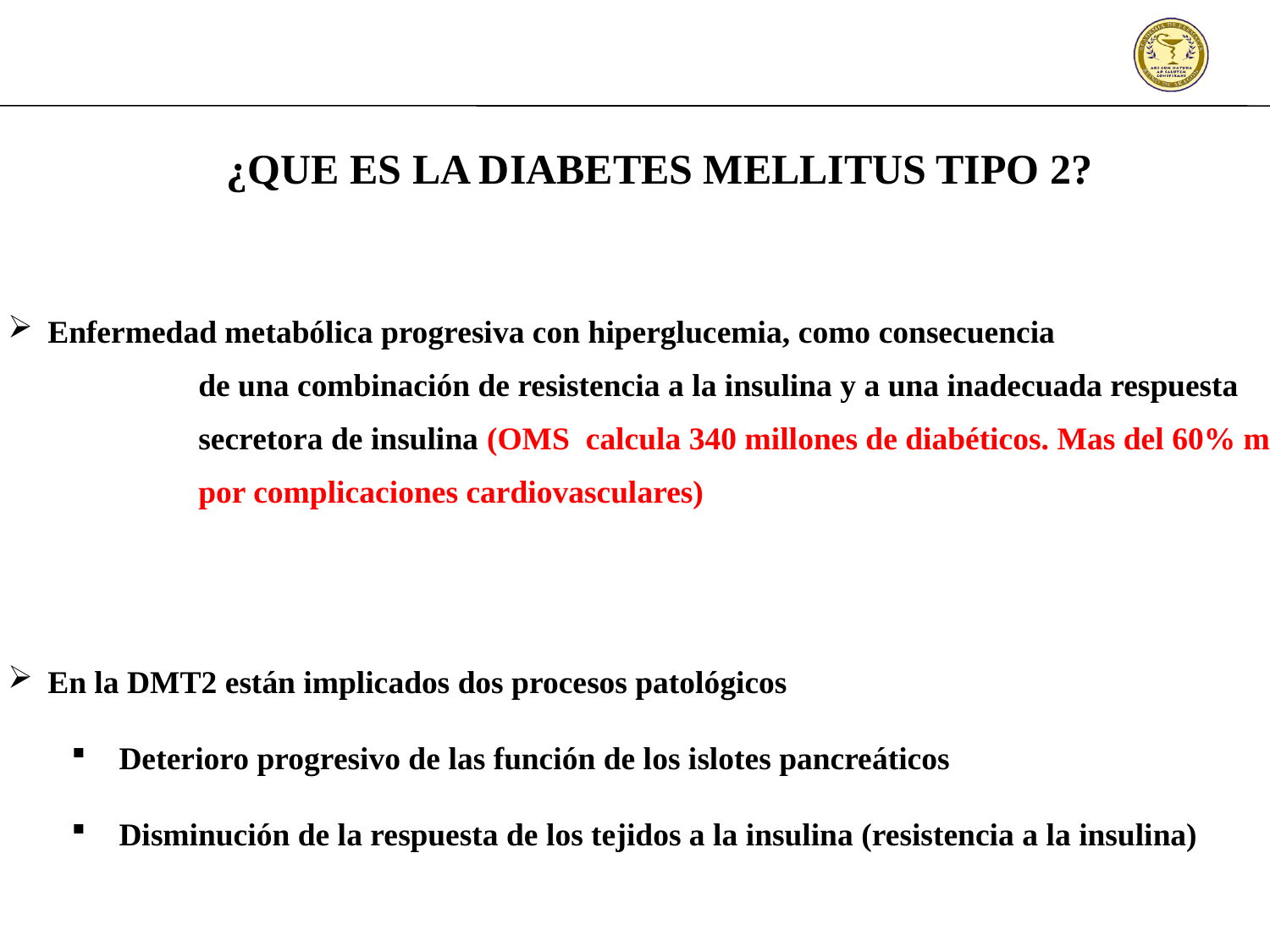

¿QUE ES LA DIABETES MELLITUS TIPO 2?
Enfermedad metabólica progresiva con hiperglucemia, como consecuencia
     		de una combinación de resistencia a la insulina y a una inadecuada respuesta
		secretora de insulina (OMS  calcula 340 millones de diabéticos. Mas del 60% muere
		por complicaciones cardiovasculares)

En la DMT2 están implicados dos procesos patológicos

Deterioro progresivo de las función de los islotes pancreáticos

Disminución de la respuesta de los tejidos a la insulina (resistencia a la insulina)